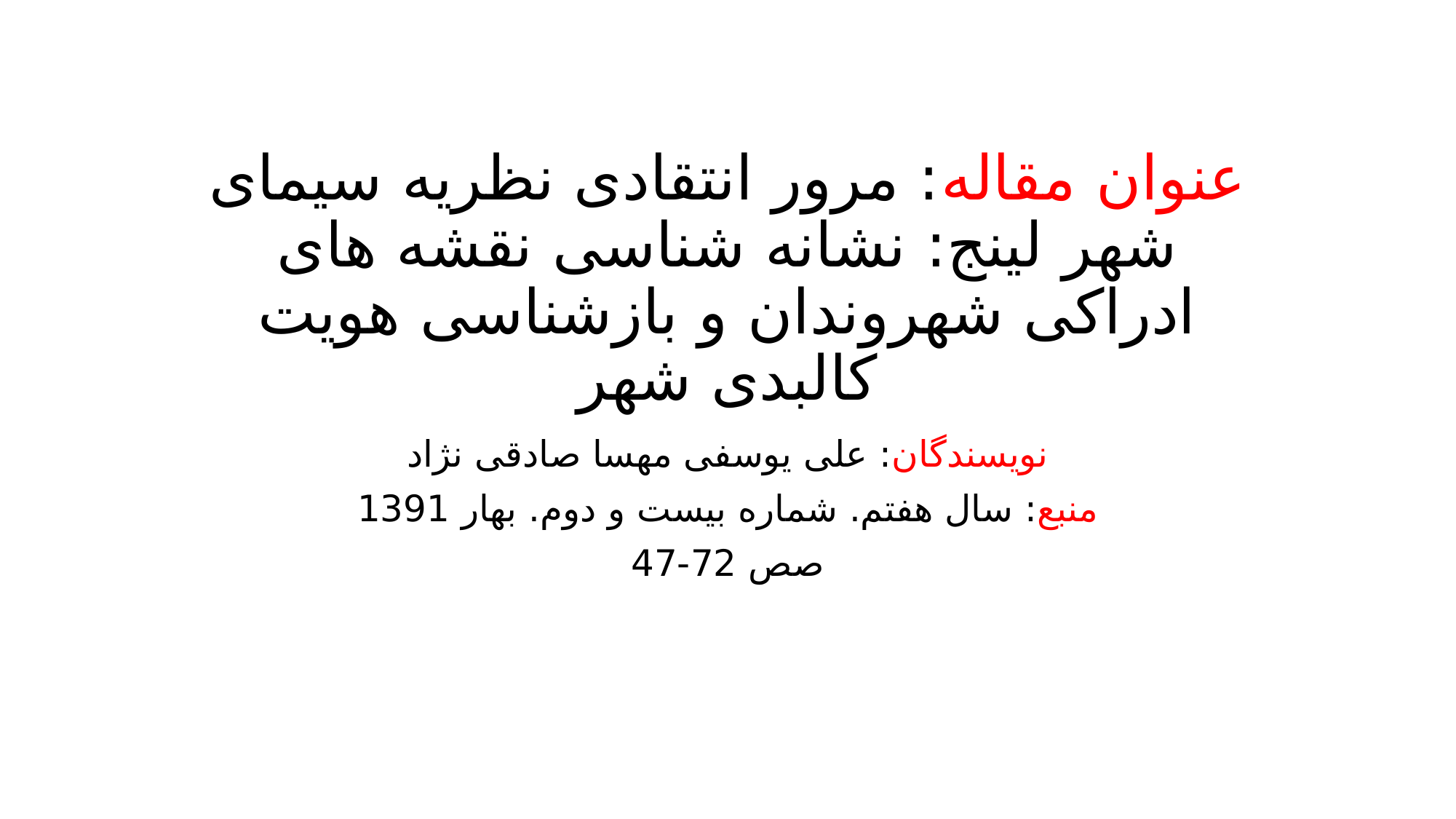

# عنوان مقاله: مرور انتقادی نظریه سیمای شهر لینج: نشانه شناسی نقشه های ادراکی شهروندان و بازشناسی هویت کالبدی شهر
نویسندگان: علی یوسفی مهسا صادقی نژاد
منبع: سال هفتم. شماره بیست و دوم. بهار 1391
صص 72-47